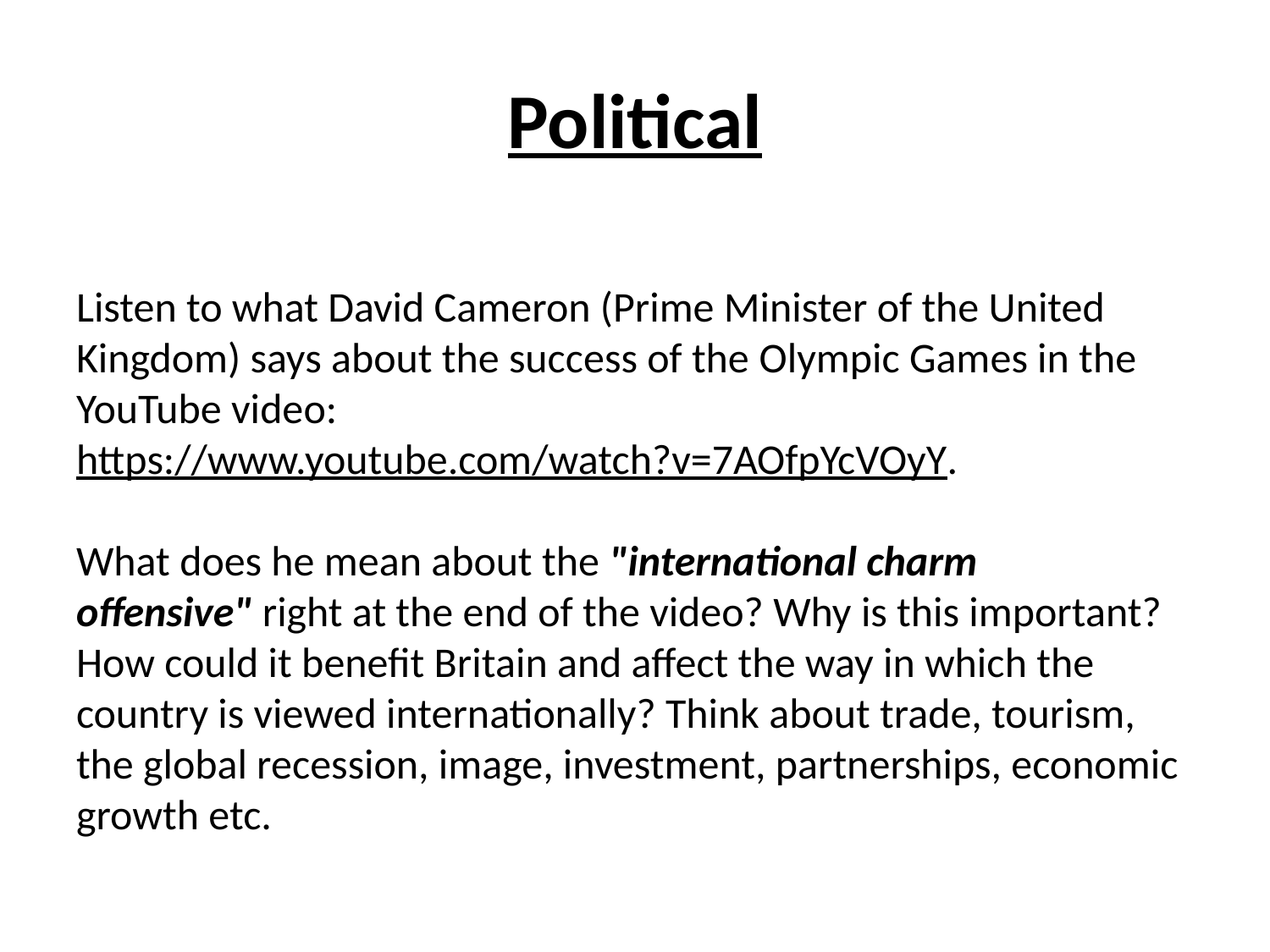

# Political
Listen to what David Cameron (Prime Minister of the United Kingdom) says about the success of the Olympic Games in the YouTube video: https://www.youtube.com/watch?v=7AOfpYcVOyY. 
What does he mean about the "international charm offensive" right at the end of the video? Why is this important? How could it benefit Britain and affect the way in which the country is viewed internationally? Think about trade, tourism, the global recession, image, investment, partnerships, economic growth etc.